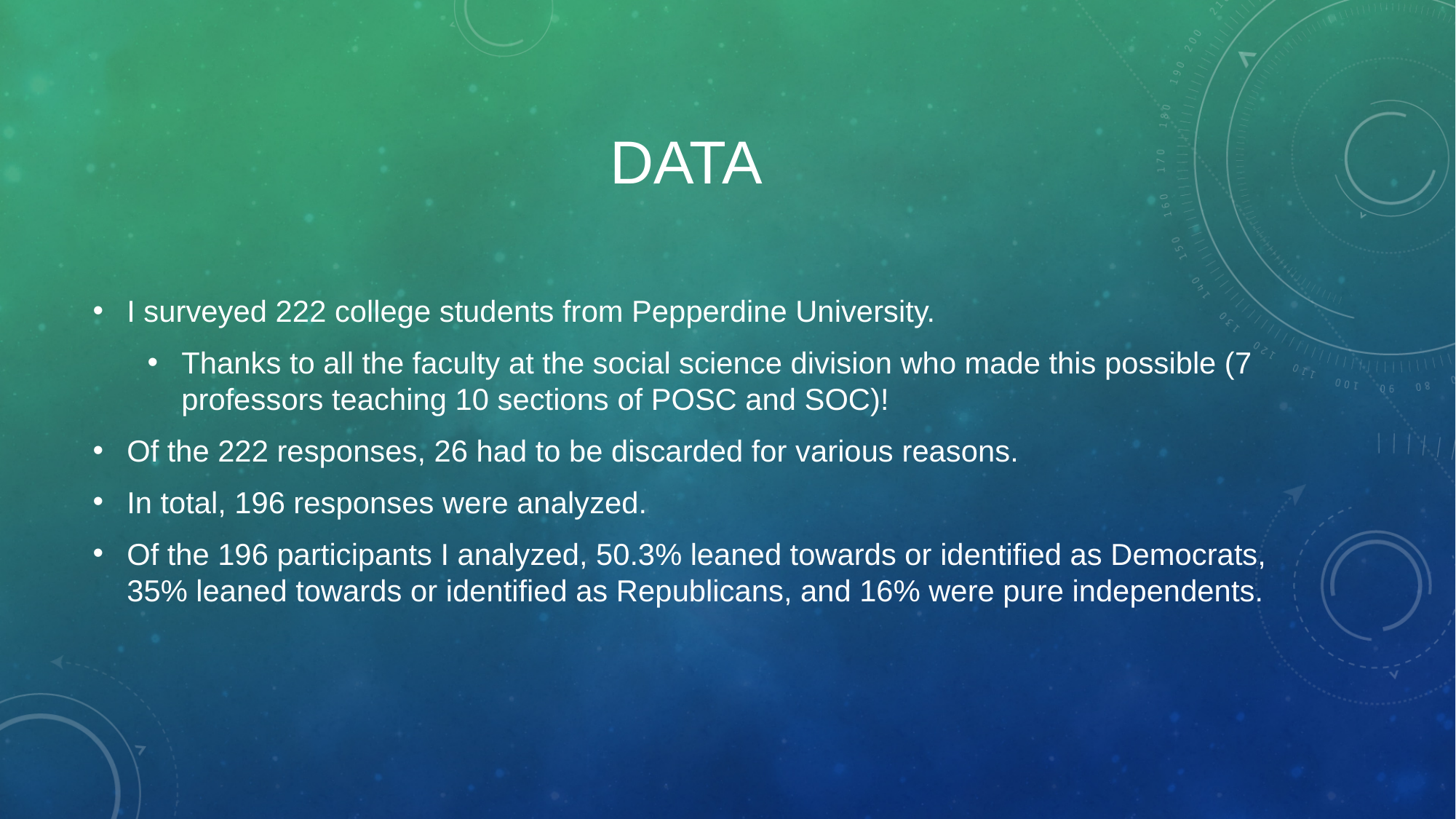

# Data
I surveyed 222 college students from Pepperdine University.
Thanks to all the faculty at the social science division who made this possible (7 professors teaching 10 sections of POSC and SOC)!
Of the 222 responses, 26 had to be discarded for various reasons.
In total, 196 responses were analyzed.
Of the 196 participants I analyzed, 50.3% leaned towards or identified as Democrats, 35% leaned towards or identified as Republicans, and 16% were pure independents.